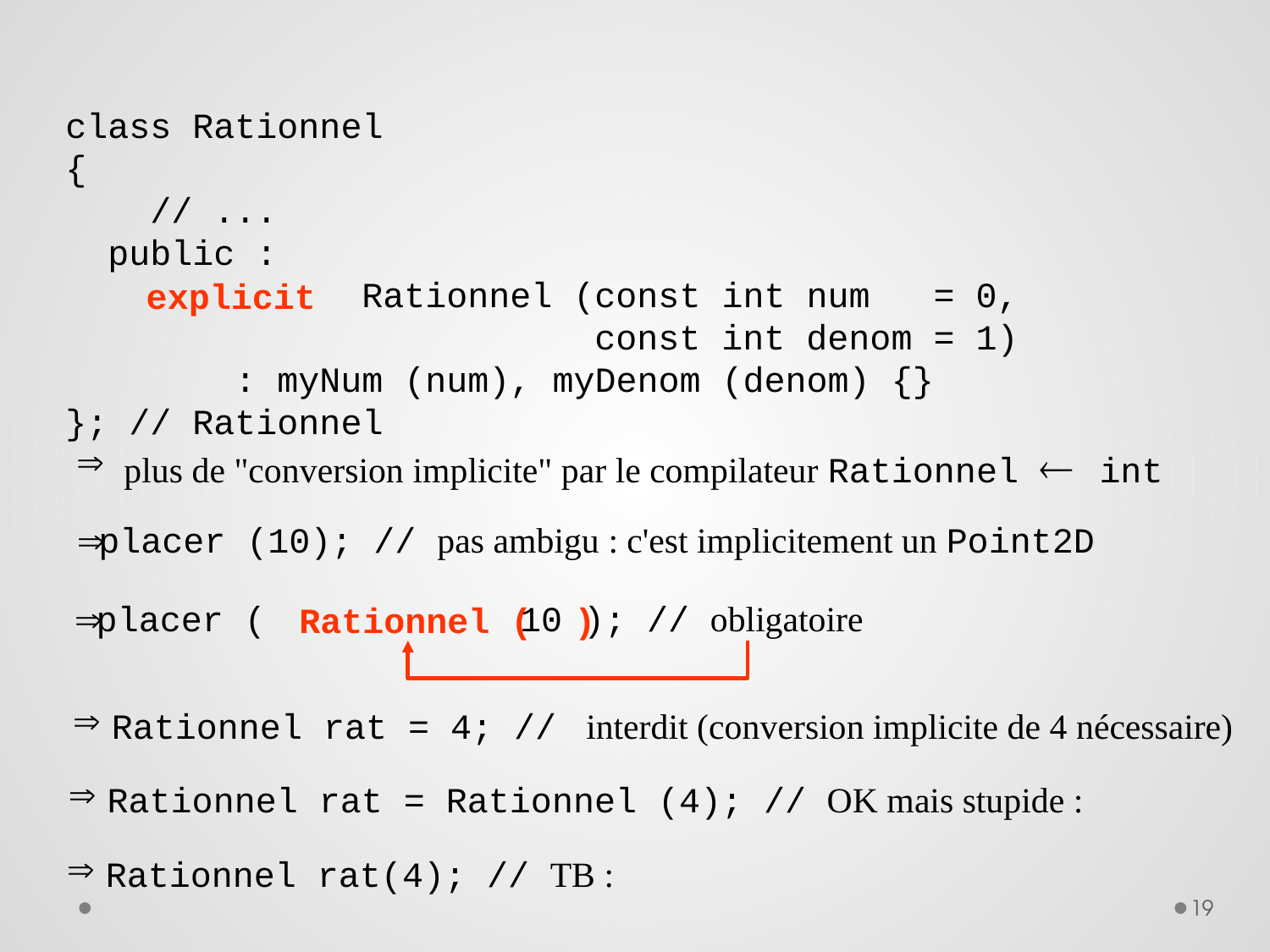

class Rationnel
{
    // ...
  public :
              Rationnel (const int num   = 0,
                         const int denom = 1)
        : myNum (num), myDenom (denom) {}
}; // Rationnel
explicit
  plus de "conversion implicite" par le compilateur Rationnel ← int
⇒ placer (10); // pas ambigu : c'est implicitement un Point2D
⇒ placer (            10 ); // obligatoire
Rationnel (  )

 Rationnel rat = 4; //  interdit (conversion implicite de 4 nécessaire)
 Rationnel rat = Rationnel (4); // OK mais stupide :
 Rationnel rat(4); // TB :
19